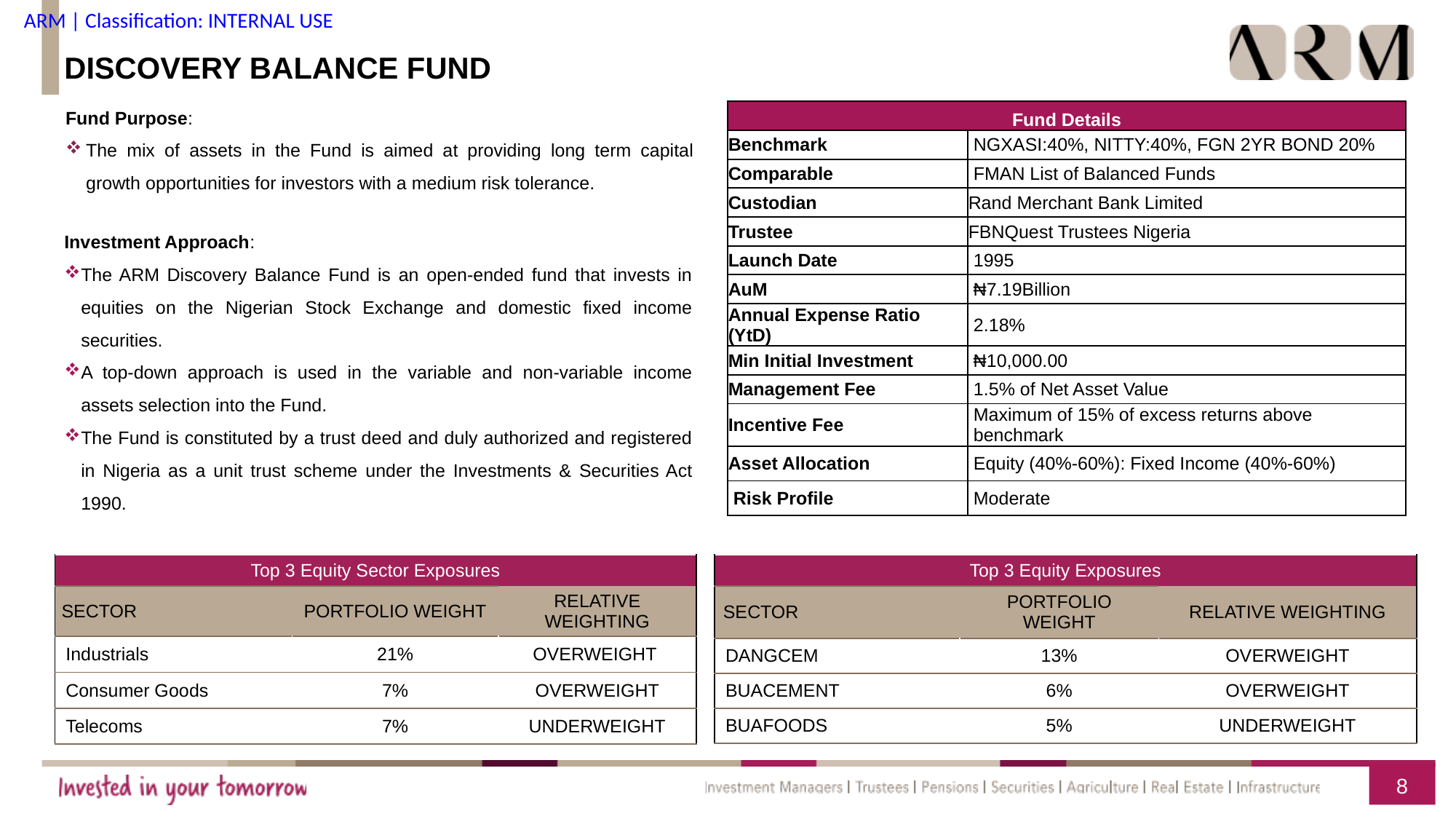

DISCOVERY BALANCE FUND
Fund Purpose:
The mix of assets in the Fund is aimed at providing long term capital growth opportunities for investors with a medium risk tolerance.
| Fund Details |  |
| --- | --- |
| Benchmark | NGXASI:40%, NITTY:40%, FGN 2YR BOND 20% |
| Comparable | FMAN List of Balanced Funds |
| Custodian | Rand Merchant Bank Limited |
| Trustee | FBNQuest Trustees Nigeria |
| Launch Date | 1995 |
| AuM | ₦7.19Billion |
| Annual Expense Ratio  (YtD) | 2.18% |
| Min Initial Investment | ₦10,000.00 |
| Management Fee | 1.5% of Net Asset Value |
| Incentive Fee | Maximum of 15% of excess returns above   benchmark |
| Asset Allocation | Equity (40%-60%): Fixed Income (40%-60%) |
| Risk Profile | Moderate |
Investment Approach:
The ARM Discovery Balance Fund is an open-ended fund that invests in equities on the Nigerian Stock Exchange and domestic fixed income securities.
A top-down approach is used in the variable and non-variable income assets selection into the Fund.
The Fund is constituted by a trust deed and duly authorized and registered in Nigeria as a unit trust scheme under the Investments & Securities Act 1990.
| Top 3 Equity Exposures |  |  |
| --- | --- | --- |
| SECTOR | PORTFOLIO WEIGHT | RELATIVE WEIGHTING |
| DANGCEM | 13% | OVERWEIGHT |
| BUACEMENT | 6% | OVERWEIGHT |
| BUAFOODS | 5% | UNDERWEIGHT |
| Top 3 Equity Sector Exposures |  |  |
| --- | --- | --- |
| SECTOR | PORTFOLIO WEIGHT | RELATIVE WEIGHTING |
| Industrials | 21% | OVERWEIGHT |
| Consumer Goods | 7% | OVERWEIGHT |
| Telecoms | 7% | UNDERWEIGHT |
8